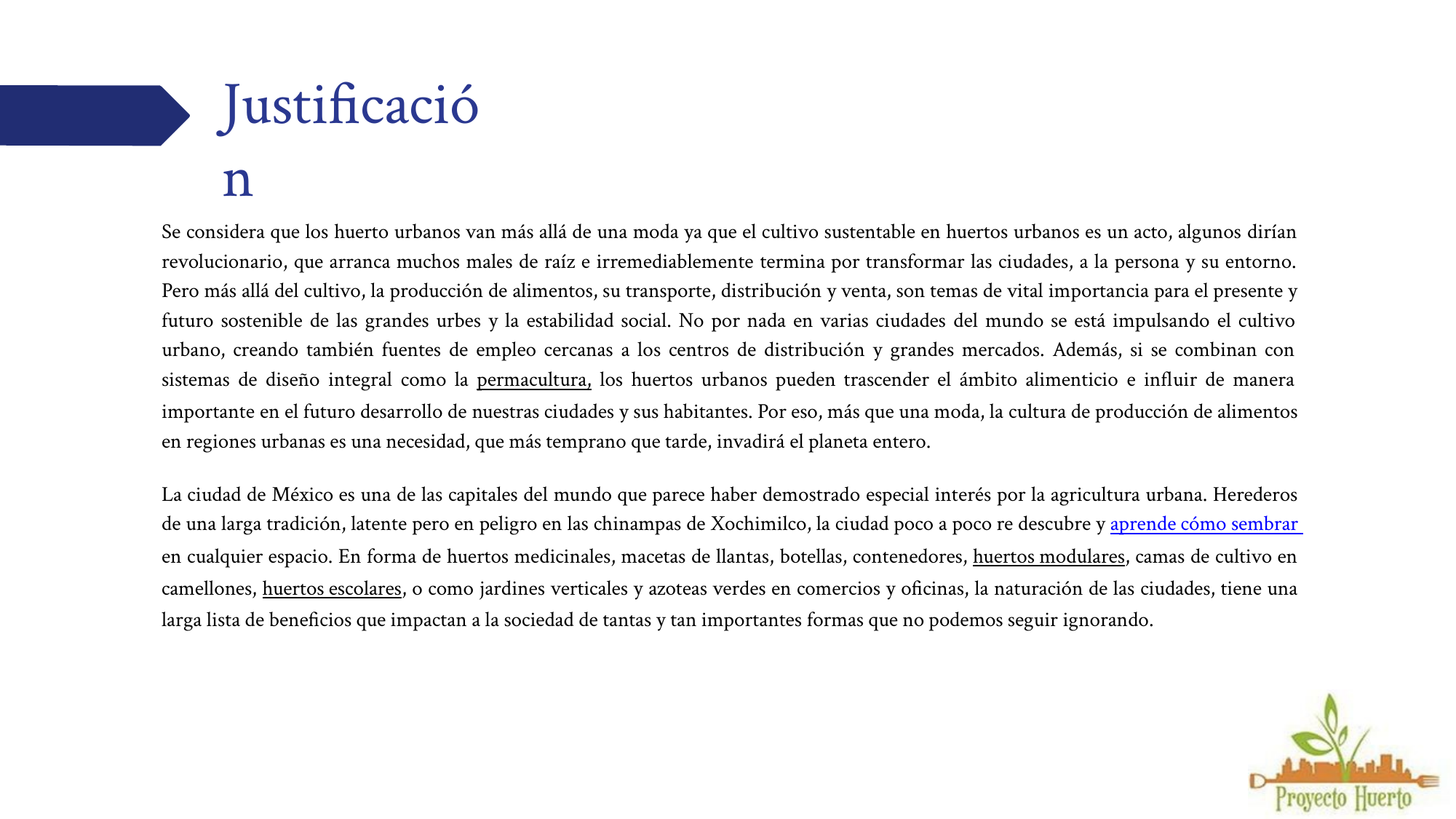

# Justificación
Se considera que los huerto urbanos van más allá de una moda ya que el cultivo sustentable en huertos urbanos es un acto, algunos dirían  revolucionario, que arranca muchos males de raíz e irremediablemente termina por transformar las ciudades, a la persona y su entorno.  Pero más allá del cultivo, la producción de alimentos, su transporte, distribución y venta, son temas de vital importancia para el presente y  futuro sostenible de las grandes urbes y la estabilidad social. No por nada en varias ciudades del mundo se está impulsando el cultivo  urbano, creando también fuentes de empleo cercanas a los centros de distribución y grandes mercados. Además, si se combinan con  sistemas de diseño integral como la permacultura, los huertos urbanos pueden trascender el ámbito alimenticio e influir de manera  importante en el futuro desarrollo de nuestras ciudades y sus habitantes. Por eso, más que una moda, la cultura de producción de alimentos  en regiones urbanas es una necesidad, que más temprano que tarde, invadirá el planeta entero.

La ciudad de México es una de las capitales del mundo que parece haber demostrado especial interés por la agricultura urbana. Herederos  de una larga tradición, latente pero en peligro en las chinampas de Xochimilco, la ciudad poco a poco re descubre y aprende cómo sembrar  en cualquier espacio. En forma de huertos medicinales, macetas de llantas, botellas, contenedores, huertos modulares, camas de cultivo en  camellones, huertos escolares, o como jardines verticales y azoteas verdes en comercios y oficinas, la naturación de las ciudades, tiene una  larga lista de beneficios que impactan a la sociedad de tantas y tan importantes formas que no podemos seguir ignorando.